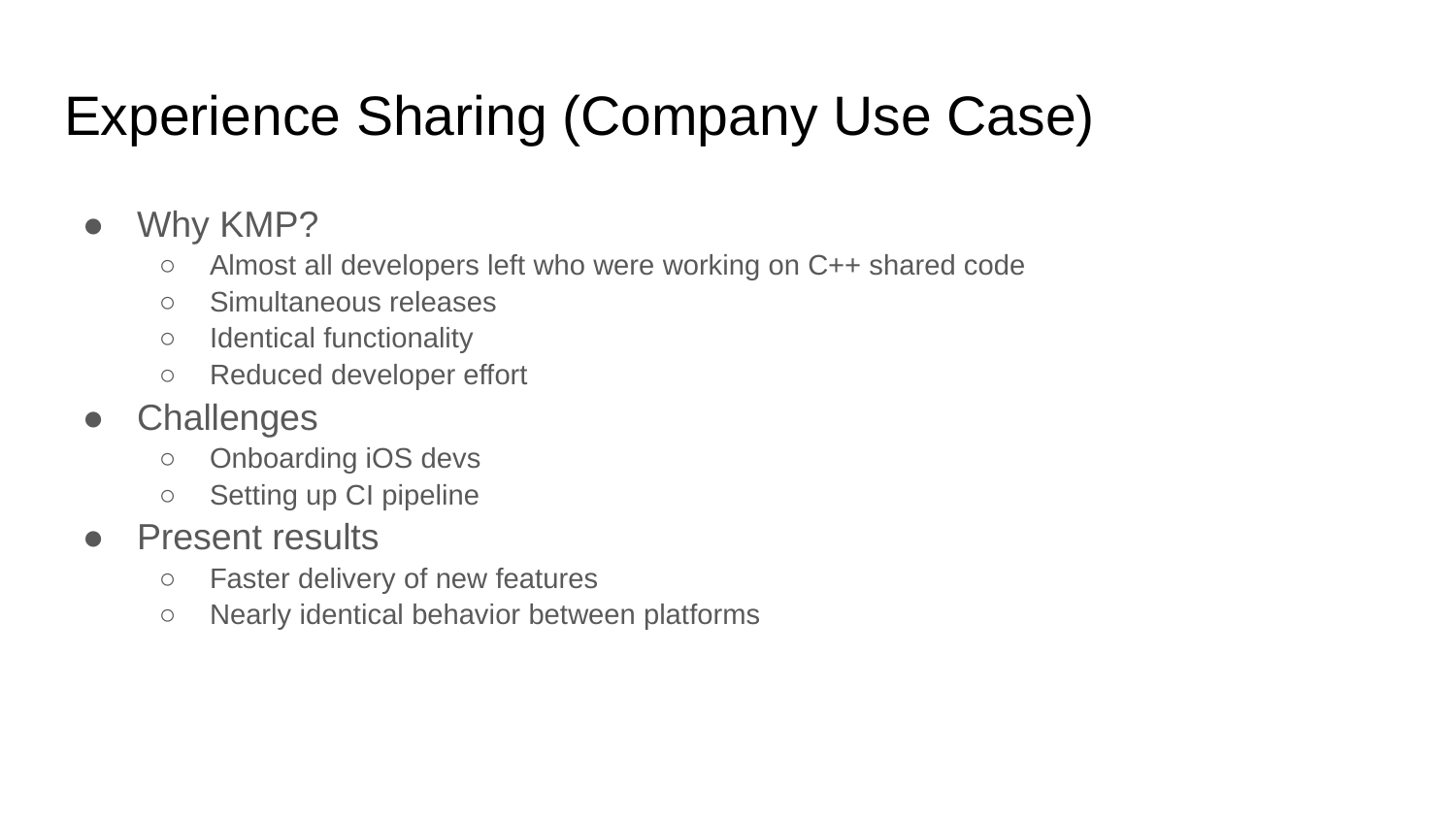

# Experience Sharing (Company Use Case)
Why KMP?
Almost all developers left who were working on C++ shared code
Simultaneous releases
Identical functionality
Reduced developer effort
Challenges
Onboarding iOS devs
Setting up CI pipeline
Present results
Faster delivery of new features
Nearly identical behavior between platforms